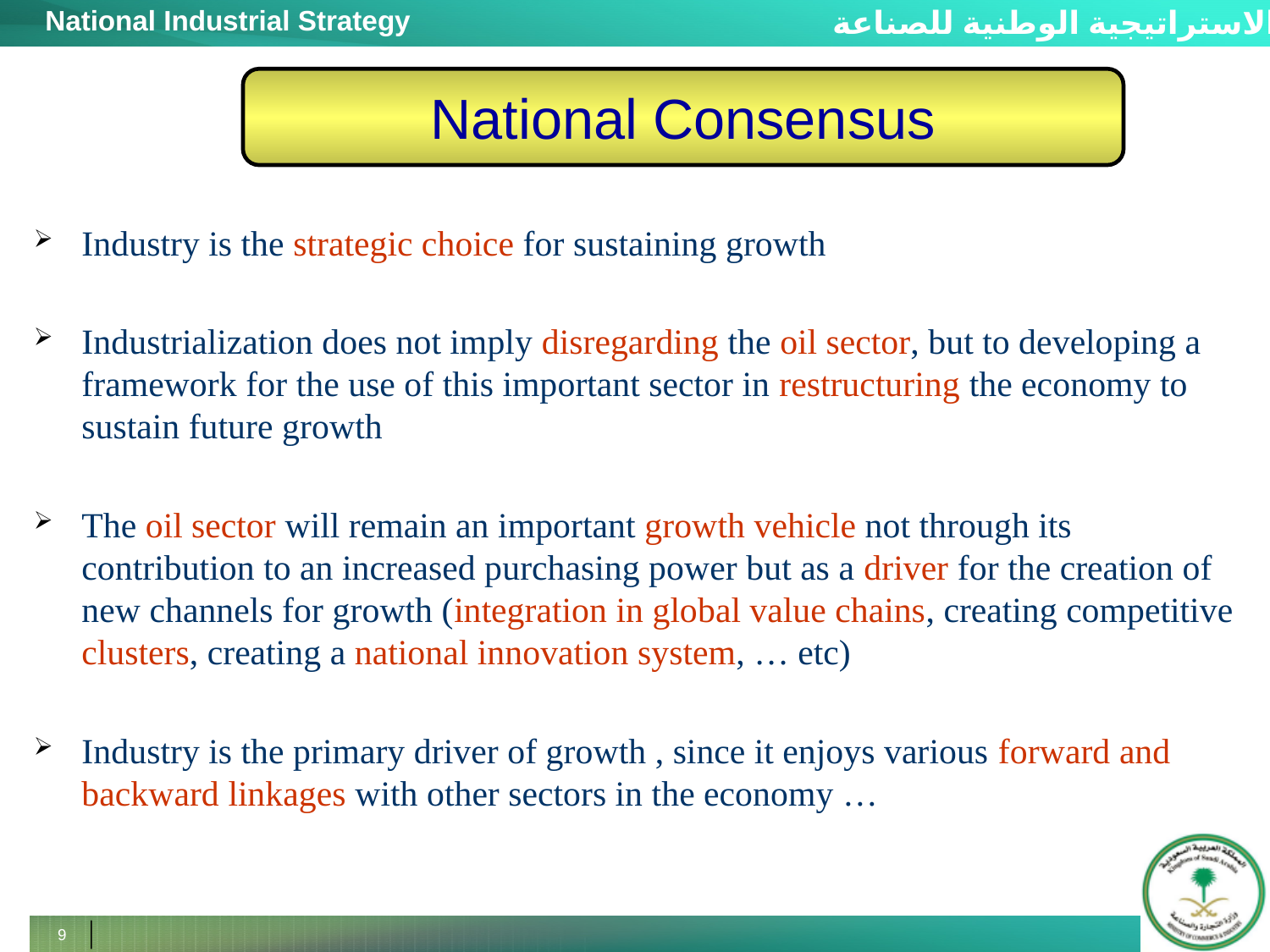

National Consensus
Industry is the strategic choice for sustaining growth

Industrialization does not imply disregarding the oil sector, but to developing a framework for the use of this important sector in restructuring the economy to sustain future growth

The oil sector will remain an important growth vehicle not through its contribution to an increased purchasing power but as a driver for the creation of new channels for growth (integration in global value chains, creating competitive clusters, creating a national innovation system, … etc)

Industry is the primary driver of growth , since it enjoys various forward and backward linkages with other sectors in the economy …

9